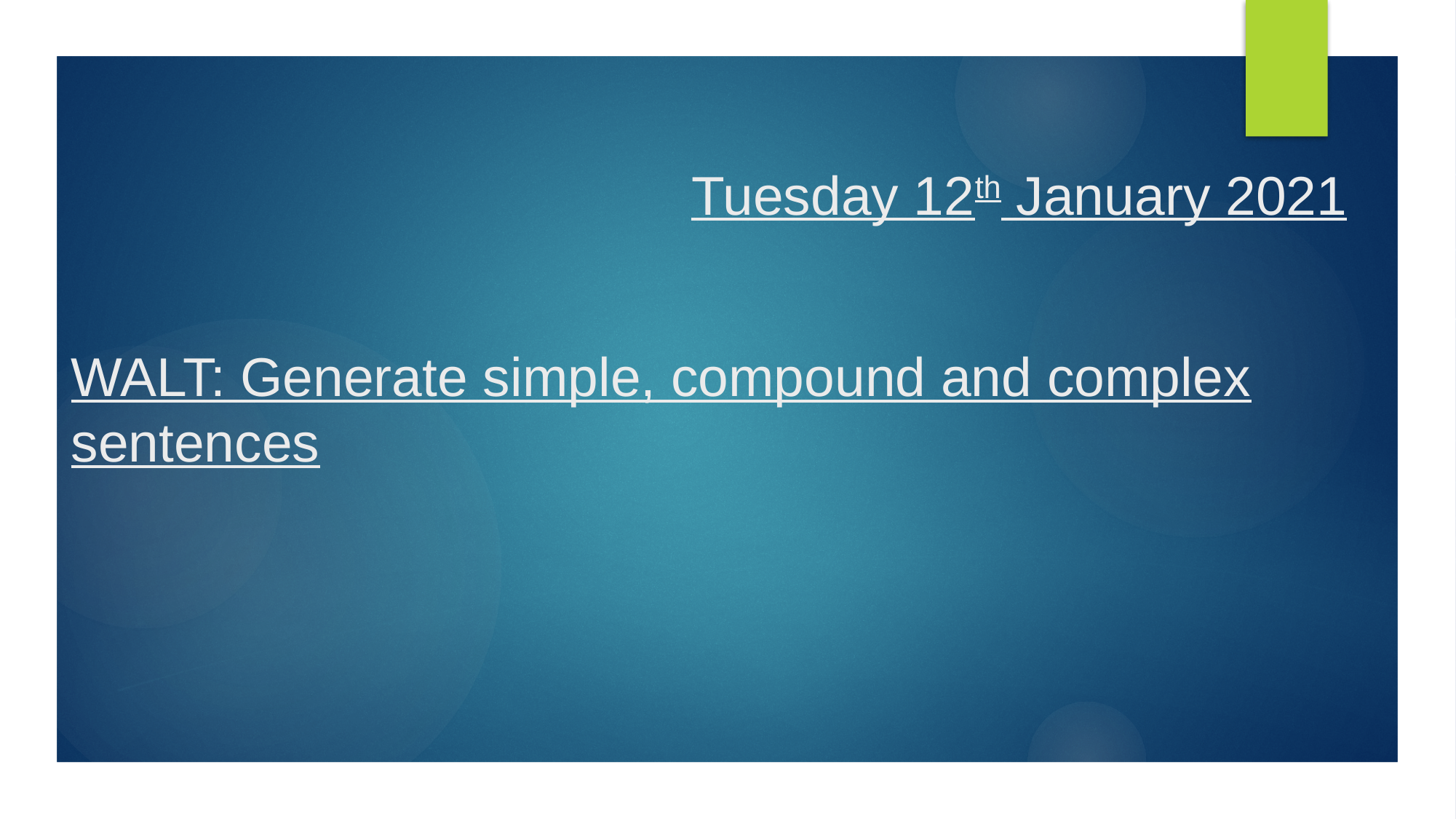

Tuesday 12th January 2021
# WALT: Generate simple, compound and complex sentences